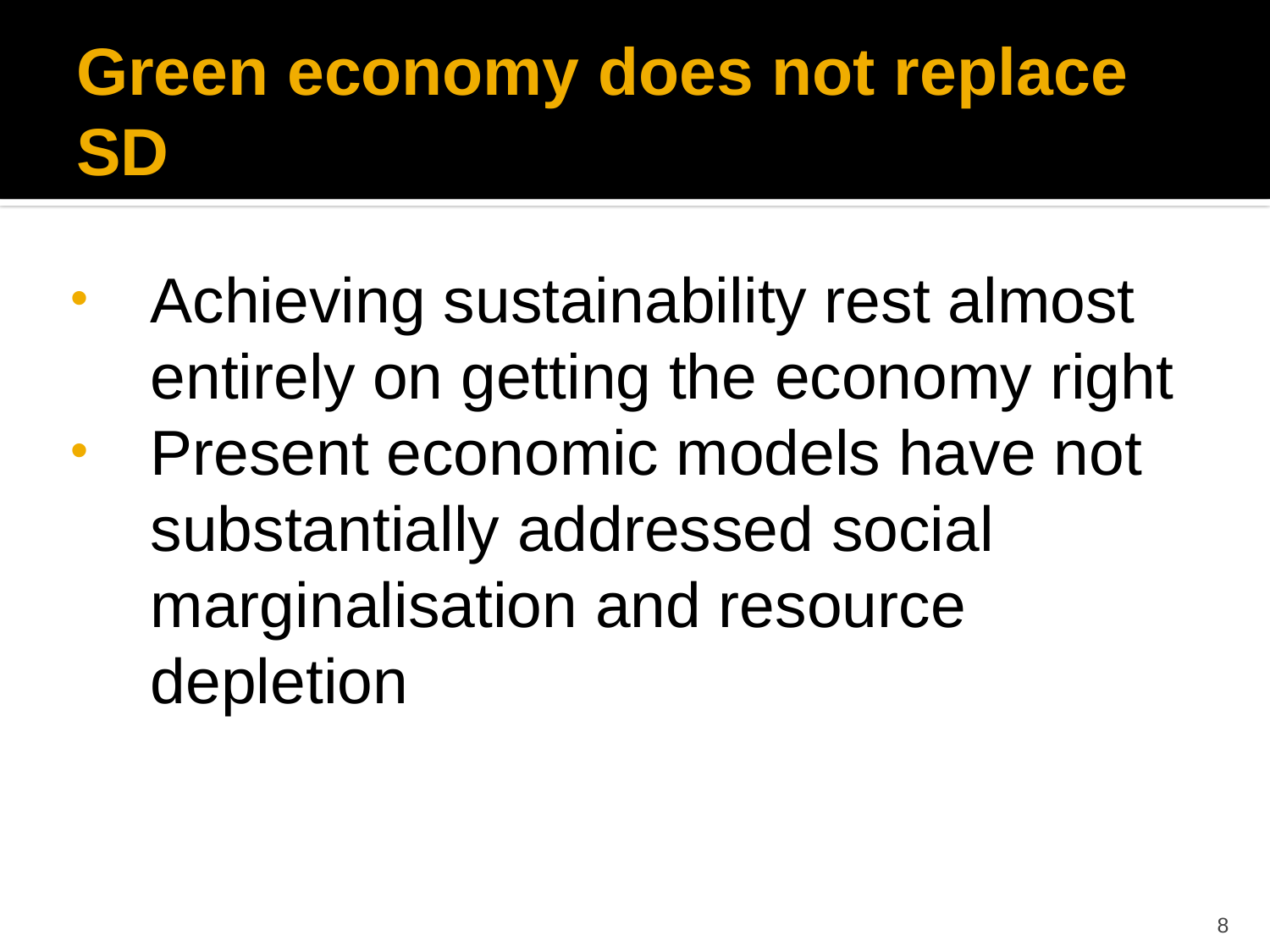

# Green economy does not replace SD
Achieving sustainability rest almost entirely on getting the economy right
Present economic models have not substantially addressed social marginalisation and resource depletion

8